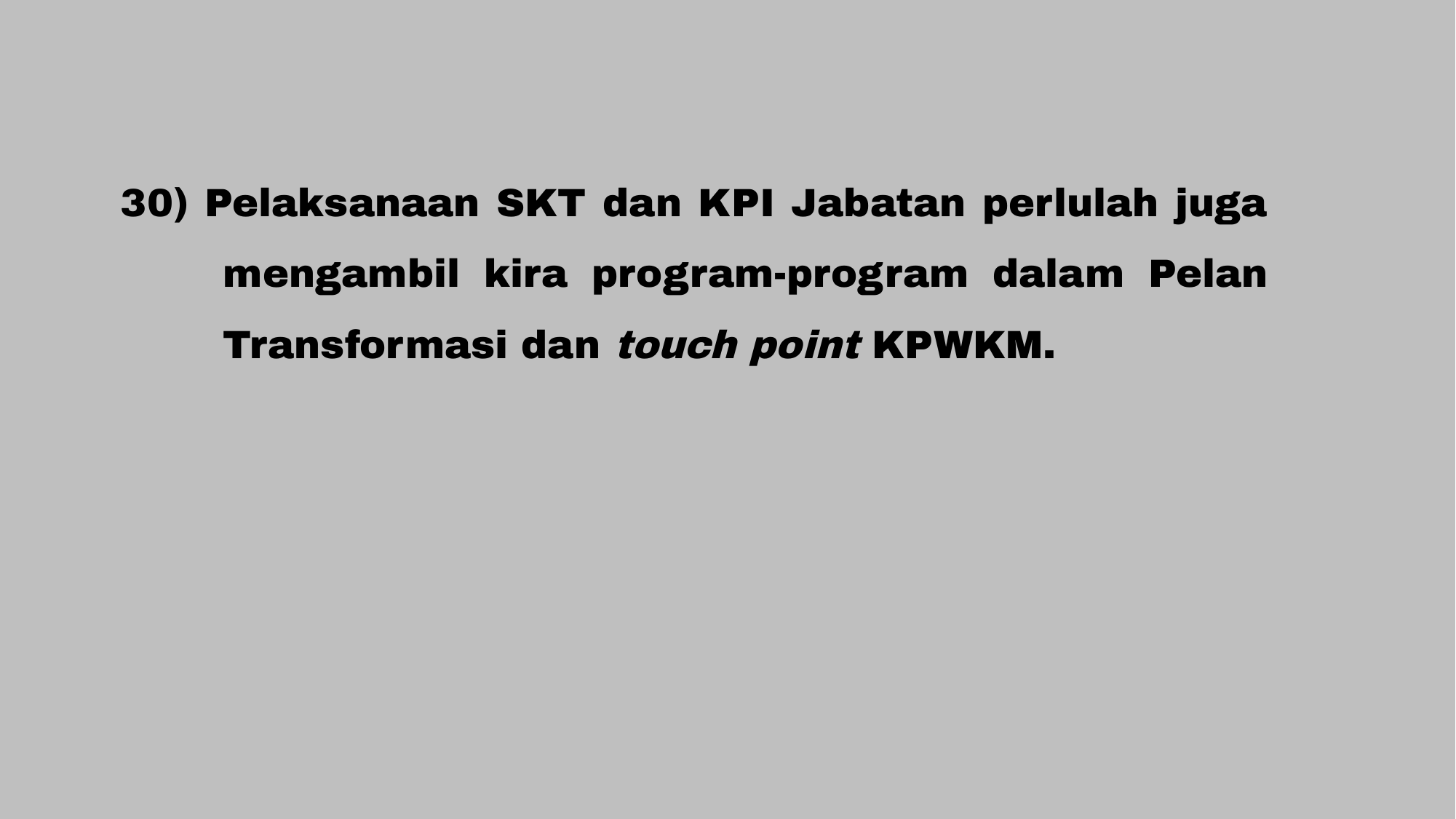

30) Pelaksanaan SKT dan KPI Jabatan perlulah juga mengambil kira program-program dalam Pelan Transformasi dan touch point KPWKM.